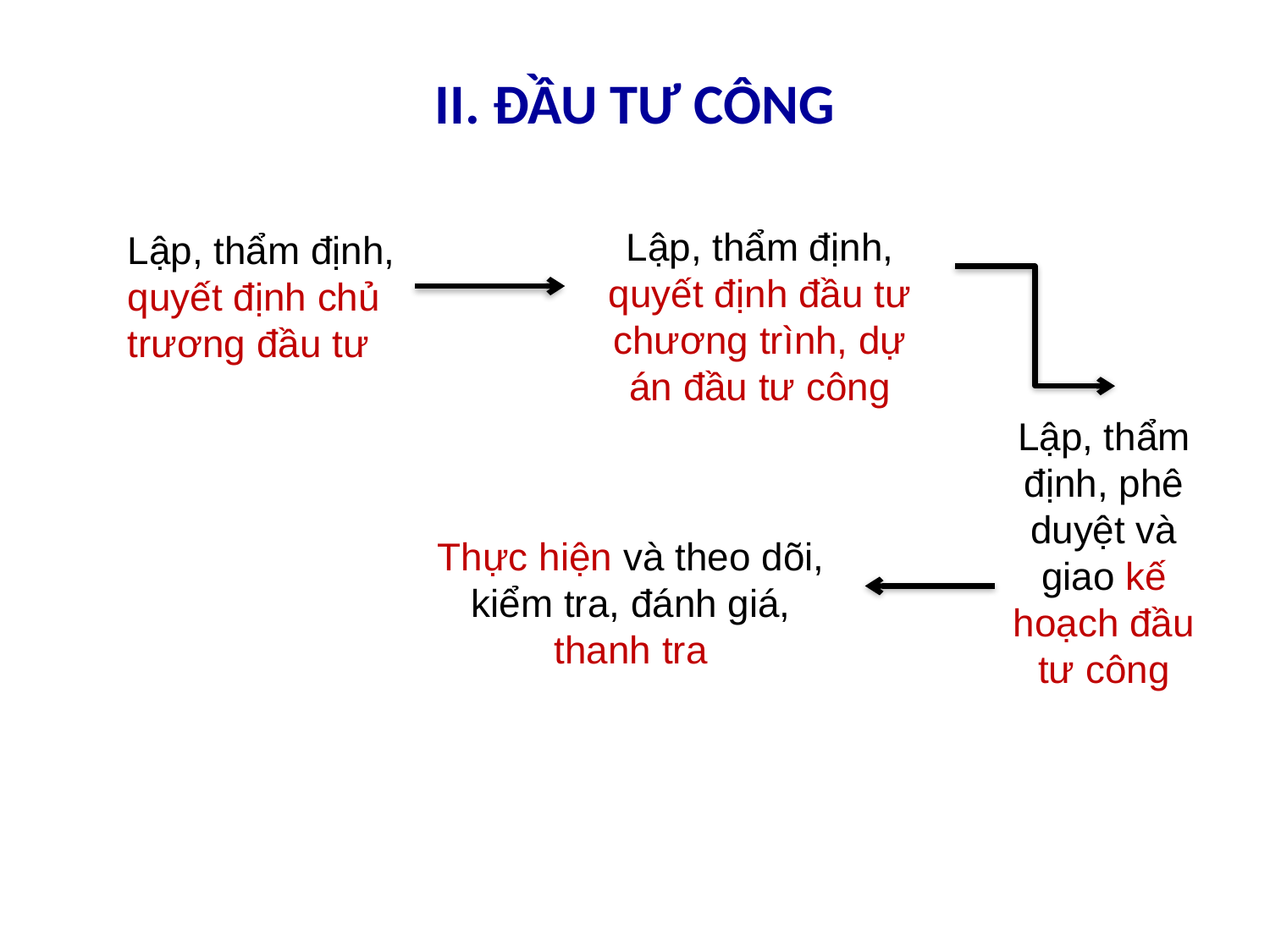

# II. ĐẦU TƯ CÔNG
Lập, thẩm định, quyết định đầu tư chương trình, dự án đầu tư công
Lập, thẩm định, quyết định chủ trương đầu tư
Lập, thẩm định, phê duyệt và giao kế hoạch đầu tư công
Thực hiện và theo dõi, kiểm tra, đánh giá, thanh tra